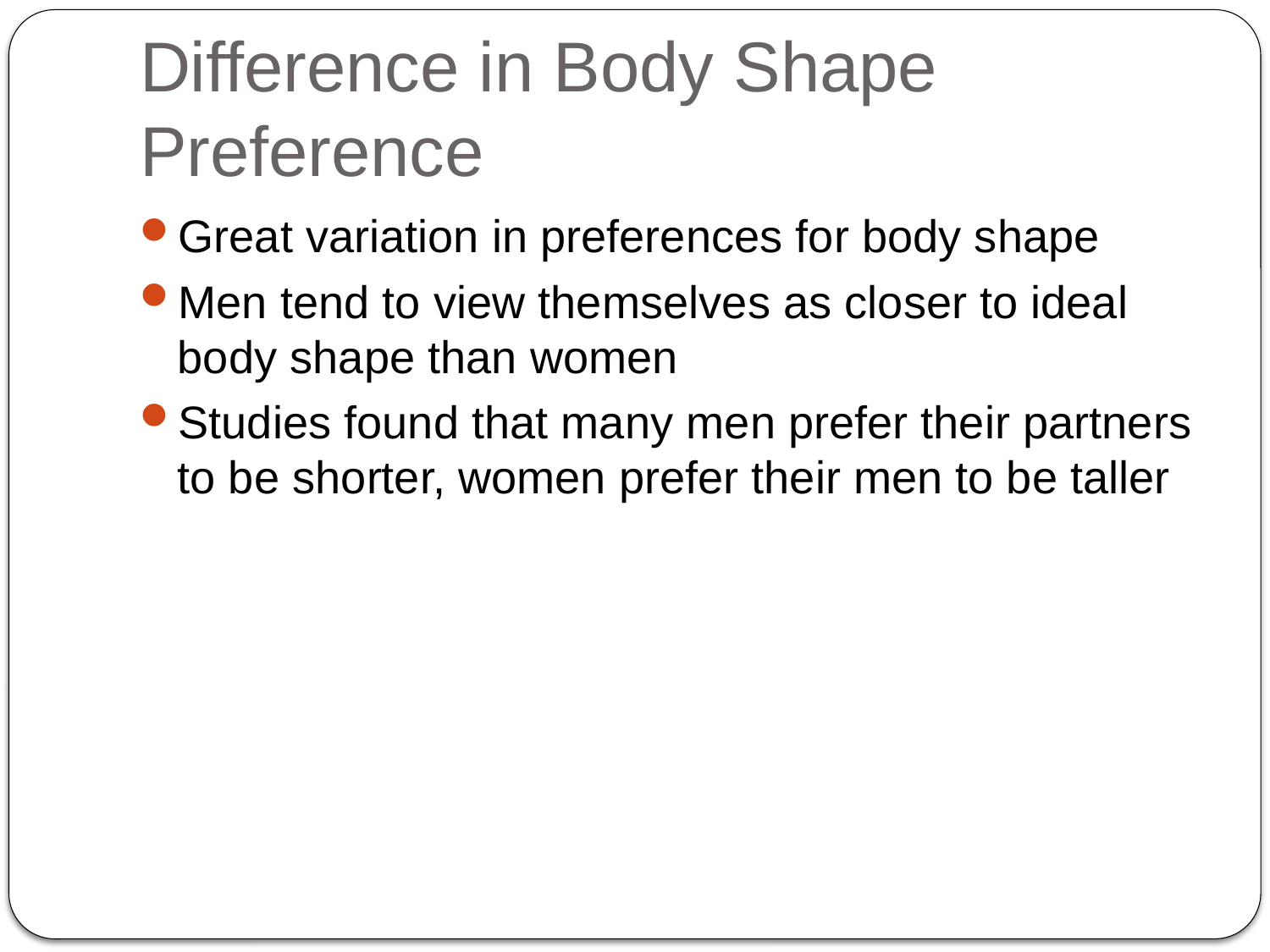

# Difference in Body Shape Preference
Great variation in preferences for body shape
Men tend to view themselves as closer to ideal body shape than women
Studies found that many men prefer their partners to be shorter, women prefer their men to be taller